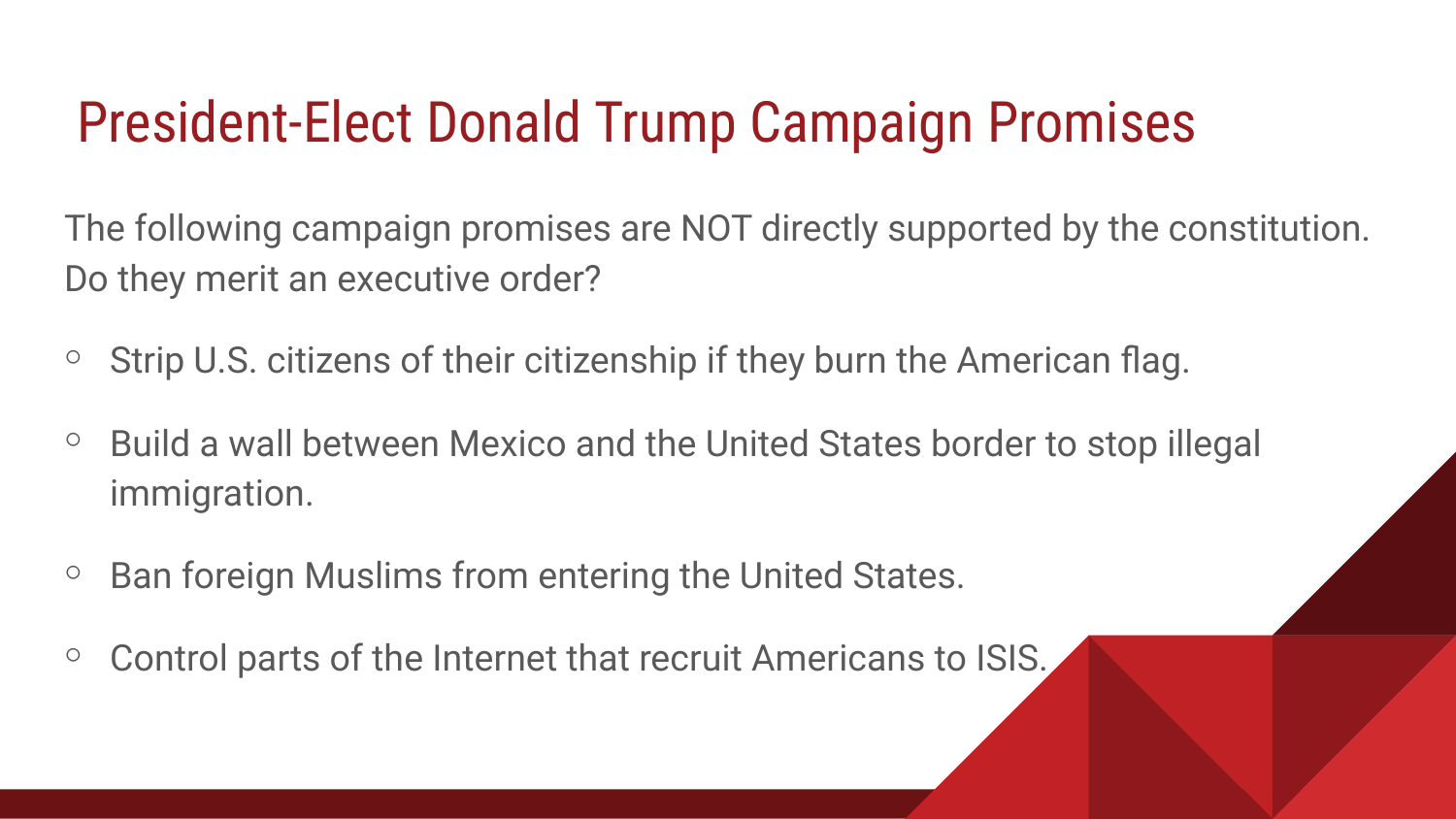

# President-Elect Donald Trump Campaign Promises
The following campaign promises are NOT directly supported by the constitution. Do they merit an executive order?
Strip U.S. citizens of their citizenship if they burn the American flag.
Build a wall between Mexico and the United States border to stop illegal immigration.
Ban foreign Muslims from entering the United States.
Control parts of the Internet that recruit Americans to ISIS.